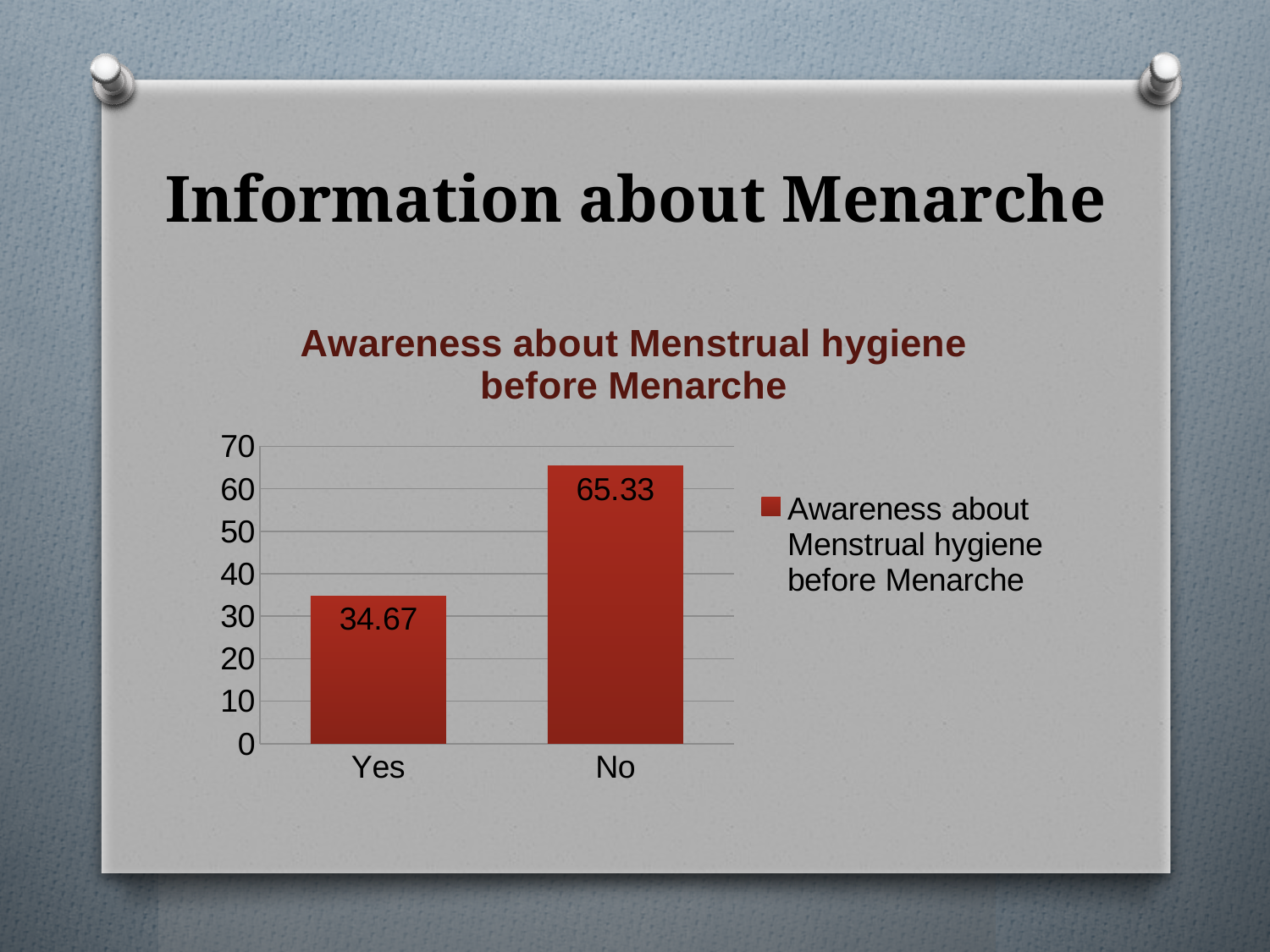

# Information about Menarche

### Chart: Awareness about Menstrual hygiene before Menarche

| Category | Awareness about Menstrual hygiene before Menarche |
|---|---|
| Yes | 34.67 |
| No | 65.33 |